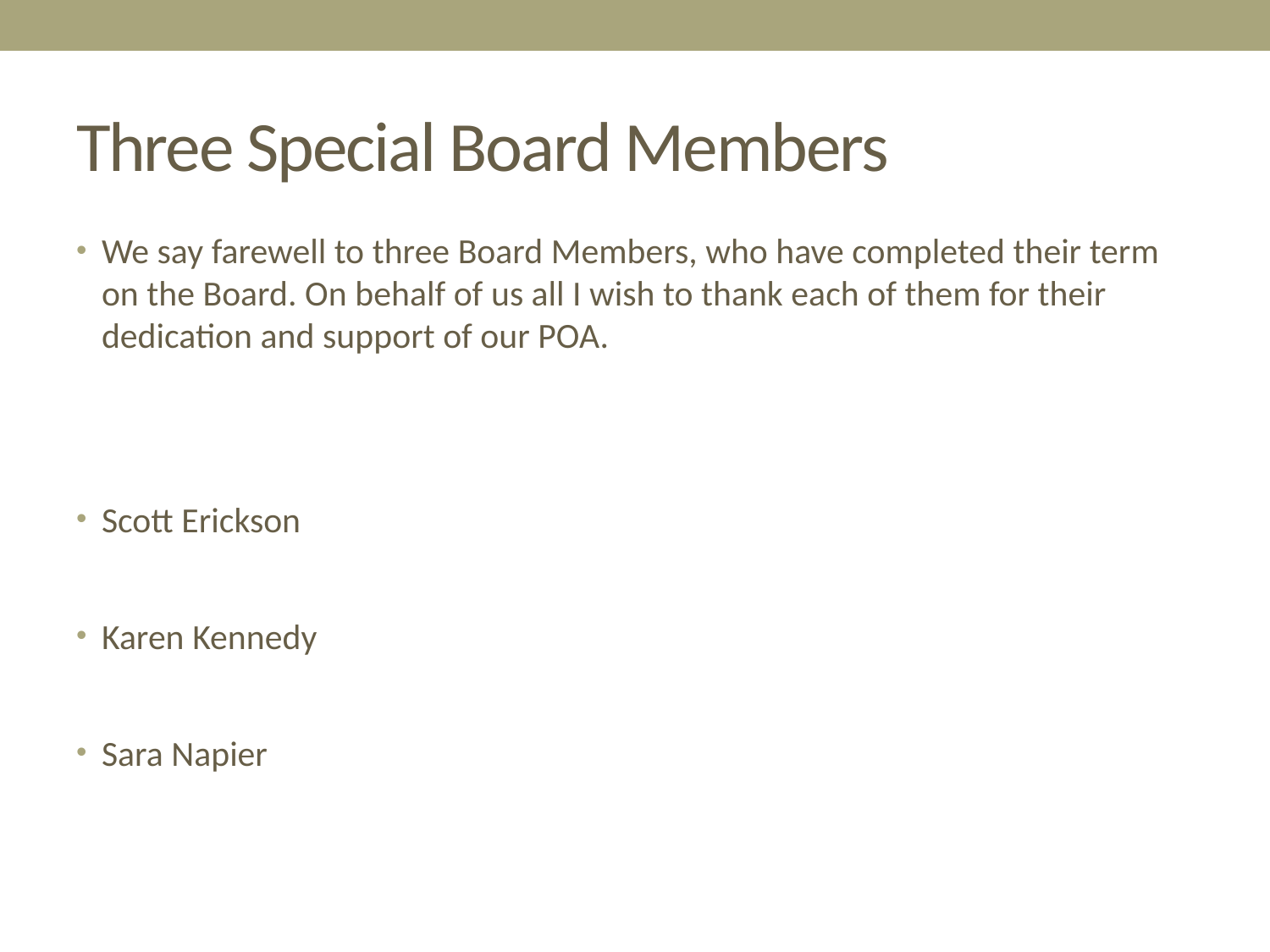

# Three Special Board Members
We say farewell to three Board Members, who have completed their term on the Board. On behalf of us all I wish to thank each of them for their dedication and support of our POA.

Scott Erickson

Karen Kennedy

Sara Napier